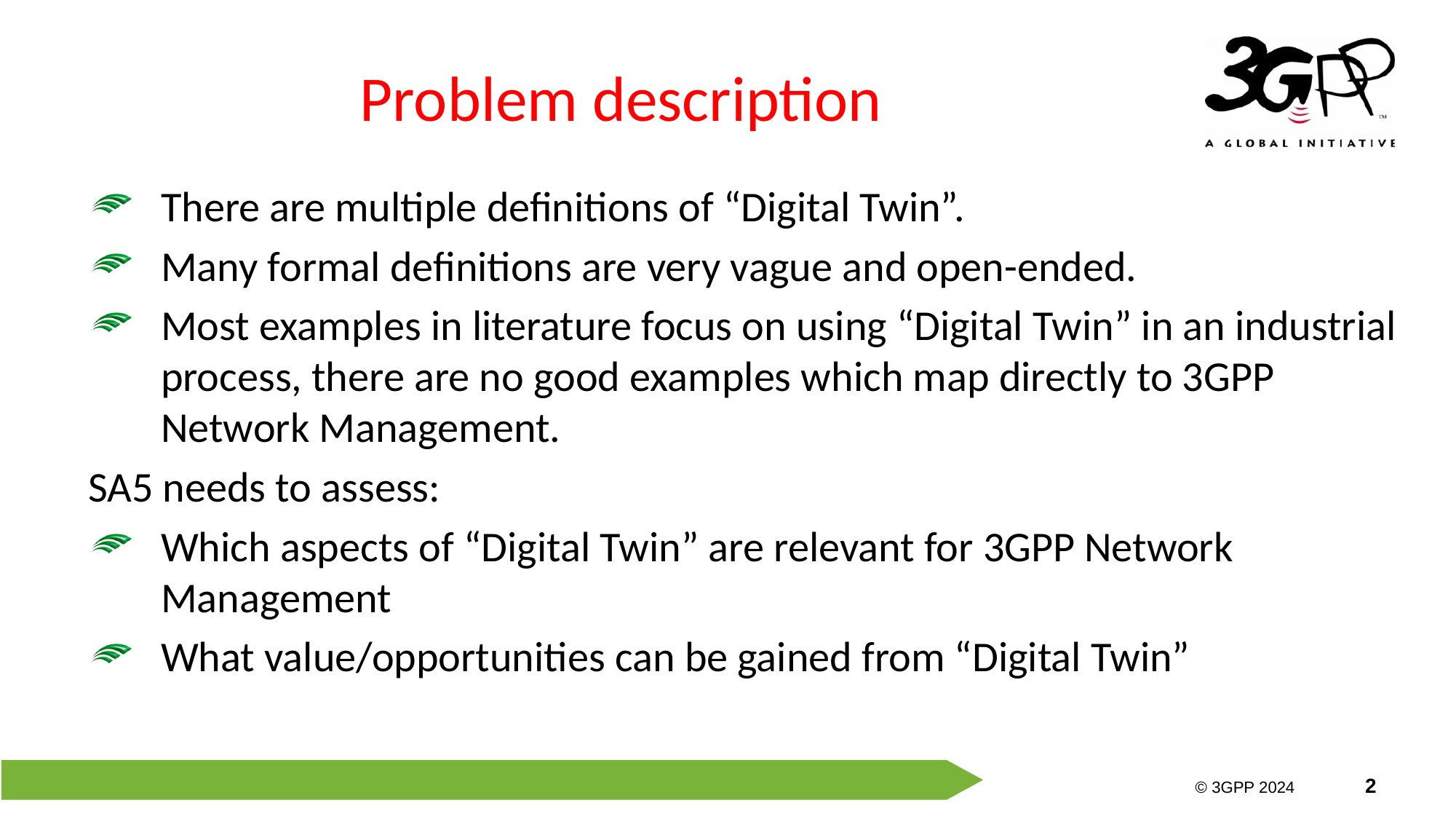

# Problem description
There are multiple definitions of “Digital Twin”.
Many formal definitions are very vague and open-ended.
Most examples in literature focus on using “Digital Twin” in an industrial process, there are no good examples which map directly to 3GPP Network Management.
SA5 needs to assess:
Which aspects of “Digital Twin” are relevant for 3GPP Network Management
What value/opportunities can be gained from “Digital Twin”